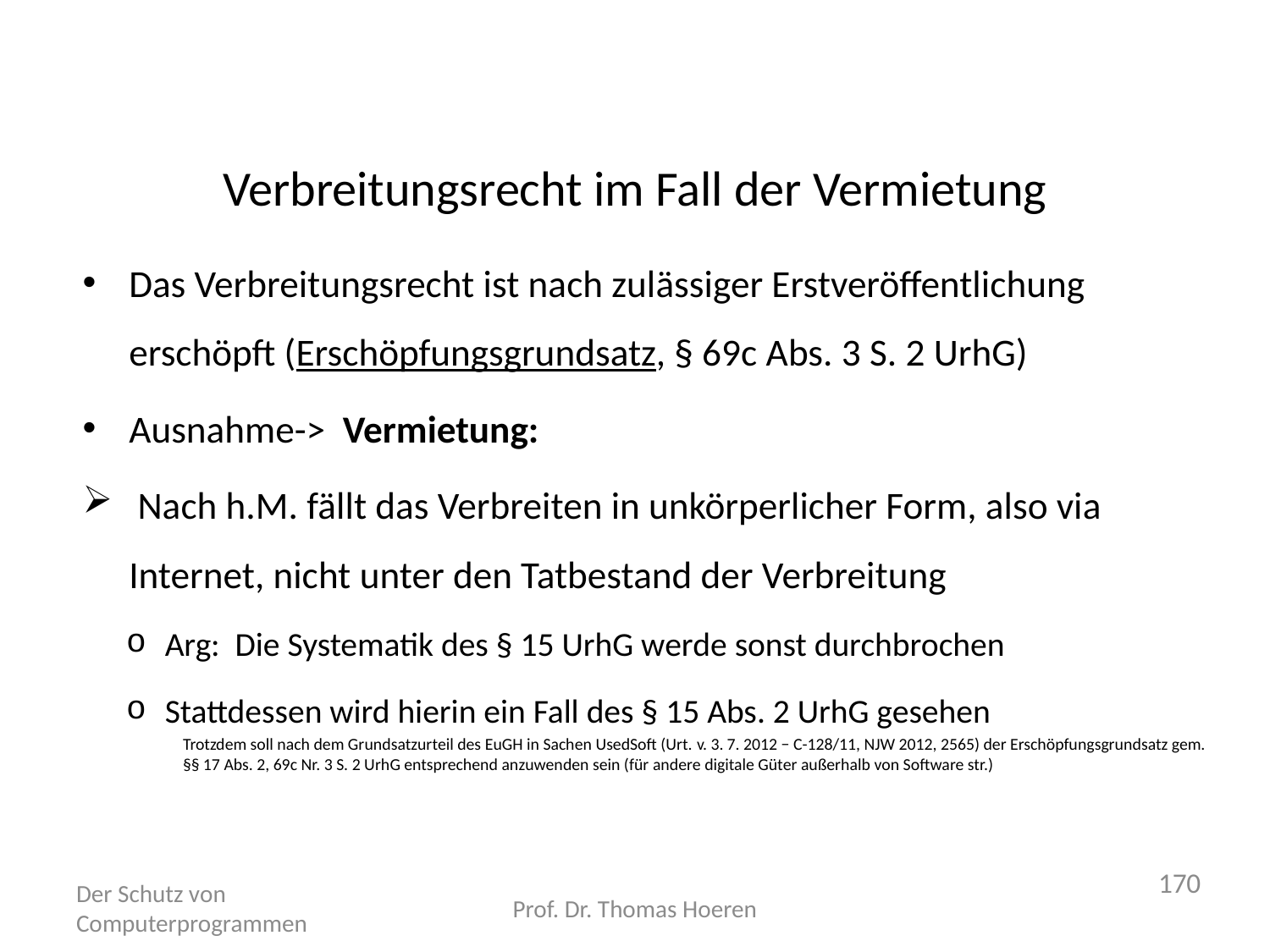

# Verbreitungsrecht im Fall der Vermietung
Das Verbreitungsrecht ist nach zulässiger Erstveröffentlichung erschöpft (Erschöpfungsgrundsatz, § 69c Abs. 3 S. 2 UrhG)
Ausnahme->  Vermietung:
 Nach h.M. fällt das Verbreiten in unkörperlicher Form, also via Internet, nicht unter den Tatbestand der Verbreitung
Arg:  Die Systematik des § 15 UrhG werde sonst durchbrochen
Stattdessen wird hierin ein Fall des § 15 Abs. 2 UrhG gesehen
Trotzdem soll nach dem Grundsatzurteil des EuGH in Sachen UsedSoft (Urt. v. 3. 7. 2012 − C-128/11, NJW 2012, 2565) der Erschöpfungsgrundsatz gem. §§ 17 Abs. 2, 69c Nr. 3 S. 2 UrhG entsprechend anzuwenden sein (für andere digitale Güter außerhalb von Software str.)

170
Der Schutz von Computerprogrammen
Prof. Dr. Thomas Hoeren